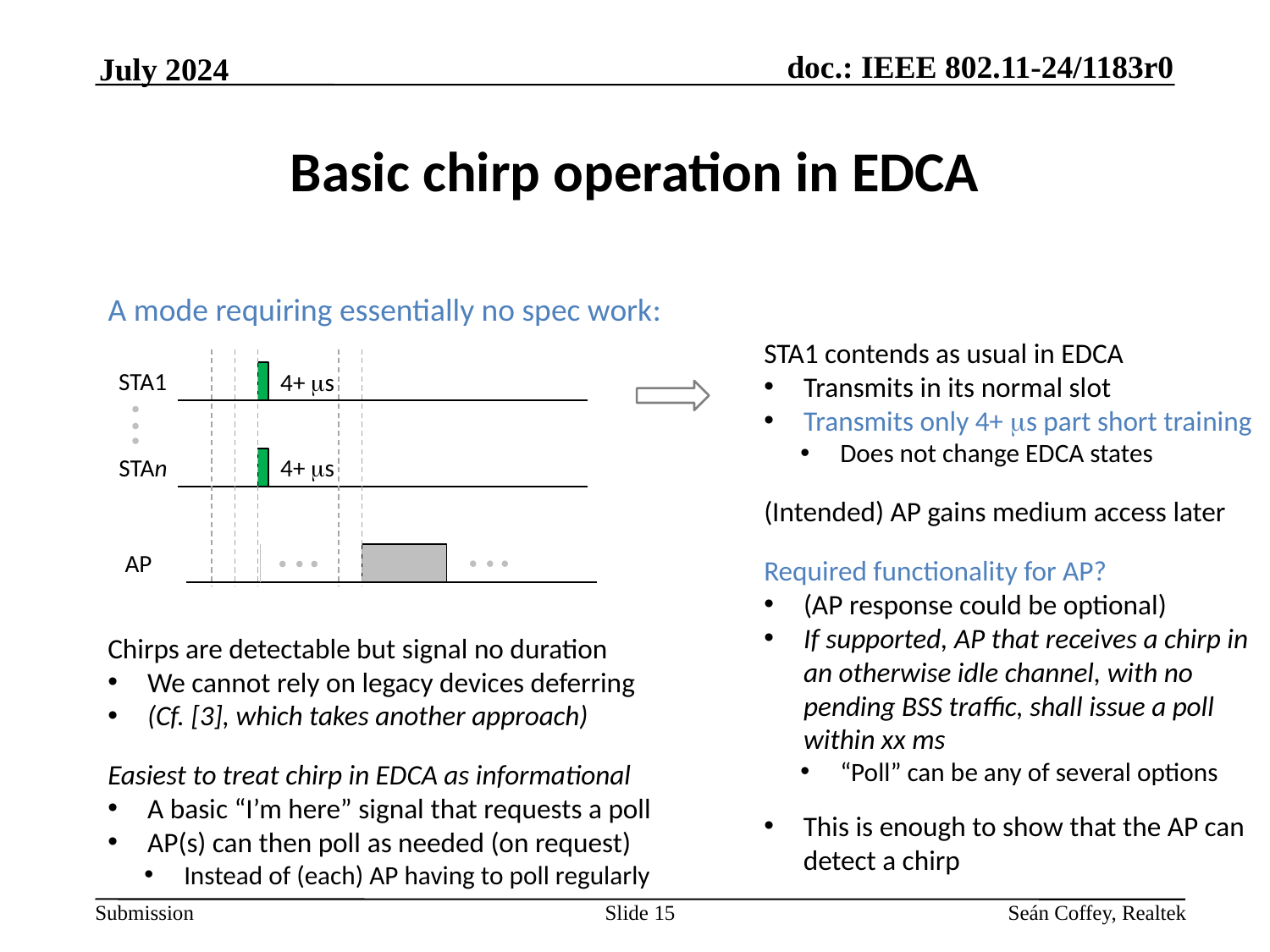

July 2024
# Basic chirp operation in EDCA
A mode requiring essentially no spec work:

STA1 contends as usual in EDCA
Transmits in its normal slot
Transmits only 4+ μs part short training
Does not change EDCA states

(Intended) AP gains medium access later

Required functionality for AP?
(AP response could be optional)
If supported, AP that receives a chirp in an otherwise idle channel, with no pending BSS traffic, shall issue a poll within xx ms
“Poll” can be any of several options

This is enough to show that the AP can detect a chirp
STA1
4+ μs

STAn
4+ μs

AP

Chirps are detectable but signal no duration
We cannot rely on legacy devices deferring
(Cf. [3], which takes another approach)

Easiest to treat chirp in EDCA as informational
A basic “I’m here” signal that requests a poll
AP(s) can then poll as needed (on request)
Instead of (each) AP having to poll regularly

Slide 15
Seán Coffey, Realtek